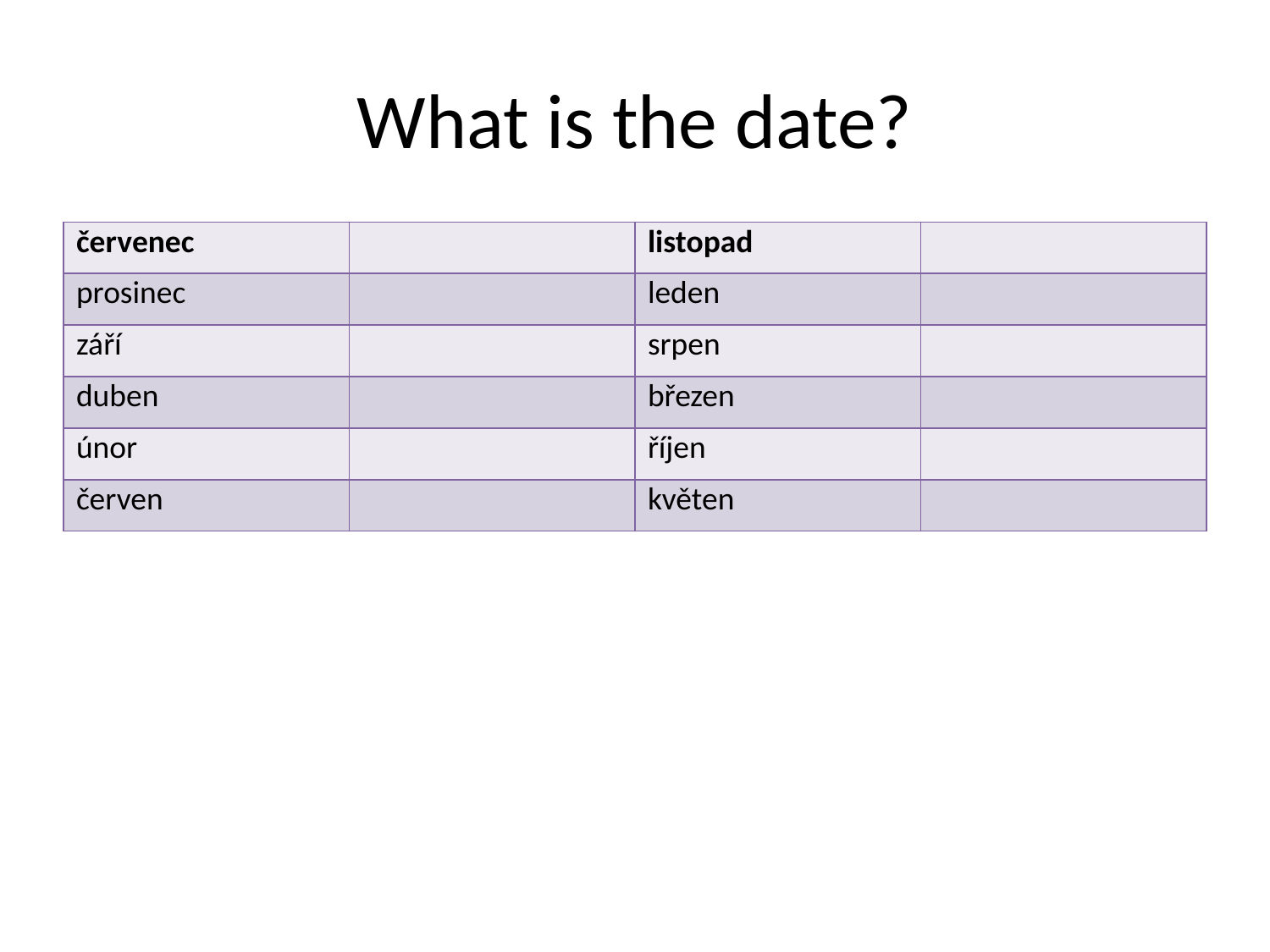

# What is the date?
| červenec |  | listopad |  |
| --- | --- | --- | --- |
| prosinec |  | leden |  |
| září |  | srpen |  |
| duben |  | březen |  |
| únor |  | říjen |  |
| červen |  | květen |  |